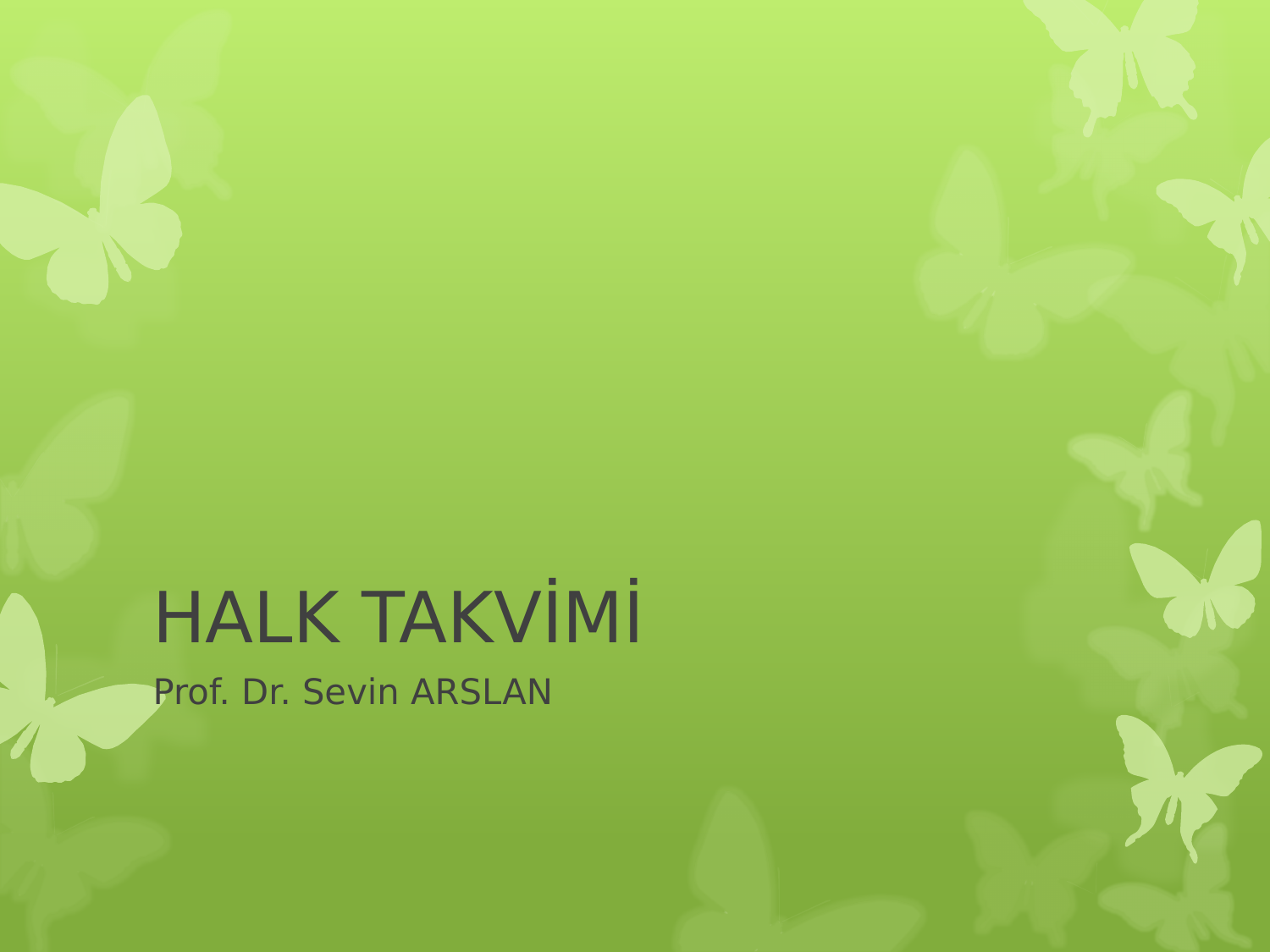

# HALK TAKVİMİ
Prof. Dr. Sevin ARSLAN